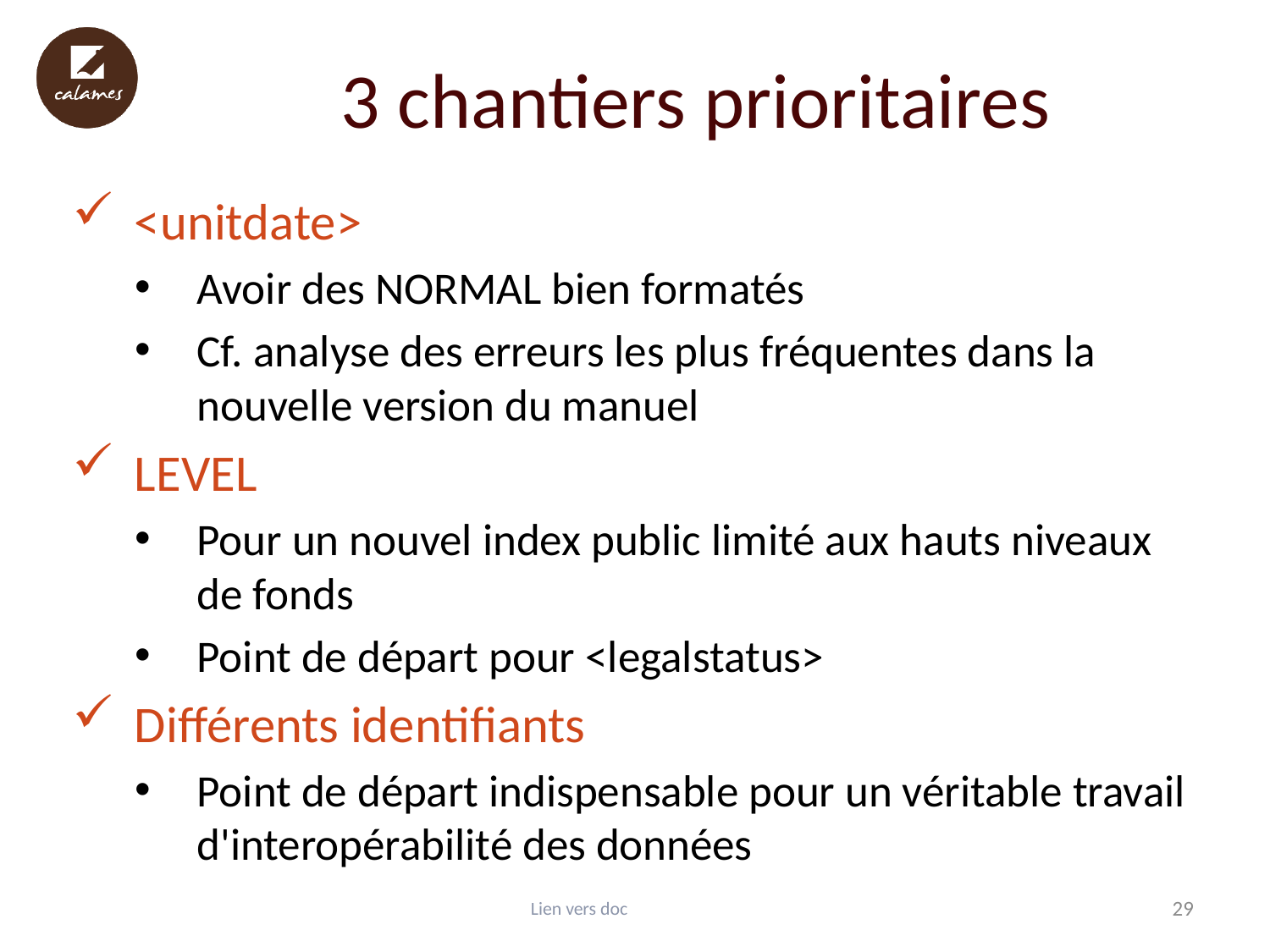

# 3 chantiers prioritaires
<unitdate>
Avoir des NORMAL bien formatés
Cf. analyse des erreurs les plus fréquentes dans la nouvelle version du manuel
LEVEL
Pour un nouvel index public limité aux hauts niveaux de fonds
Point de départ pour <legalstatus>
Différents identifiants
Point de départ indispensable pour un véritable travail d'interopérabilité des données

Lien vers doc
29